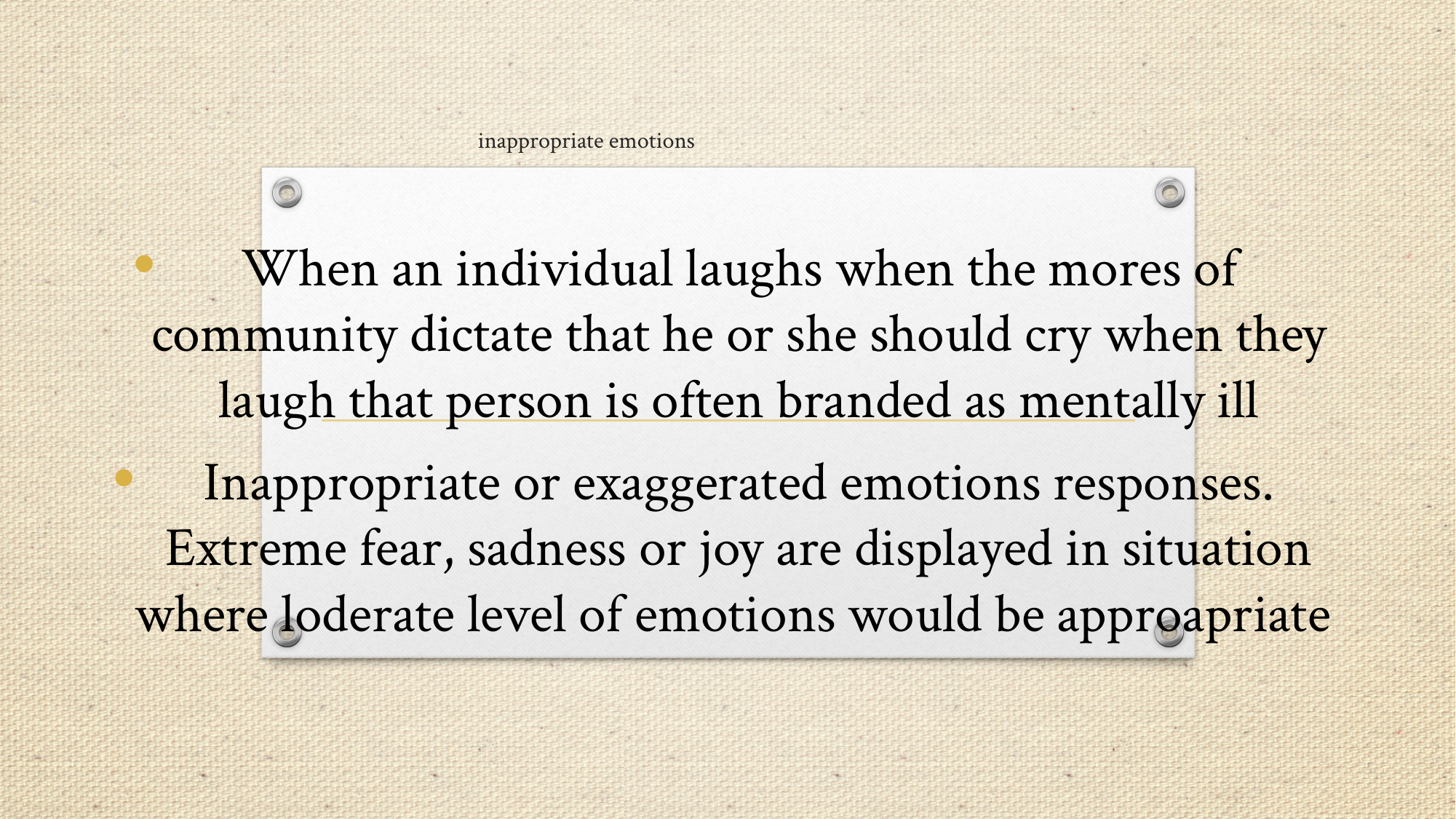

# inappropriate emotions
When an individual laughs when the mores of community dictate that he or she should cry when they laugh that person is often branded as mentally ill
Inappropriate or exaggerated emotions responses. Extreme fear, sadness or joy are displayed in situation where loderate level of emotions would be approapriate